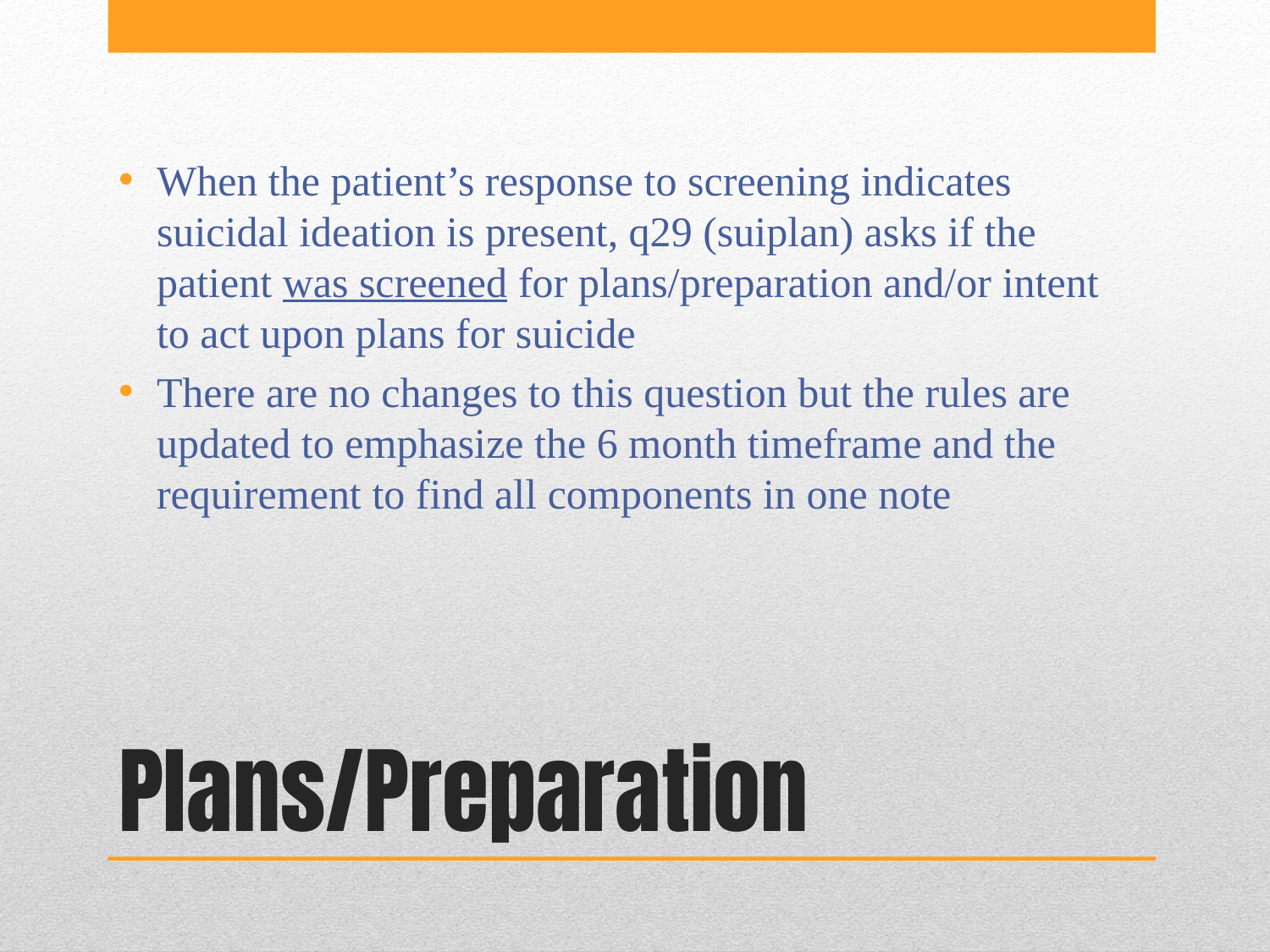

When the patient’s response to screening indicates suicidal ideation is present, q29 (suiplan) asks if the patient was screened for plans/preparation and/or intent to act upon plans for suicide
There are no changes to this question but the rules are updated to emphasize the 6 month timeframe and the requirement to find all components in one note

# Plans/Preparation